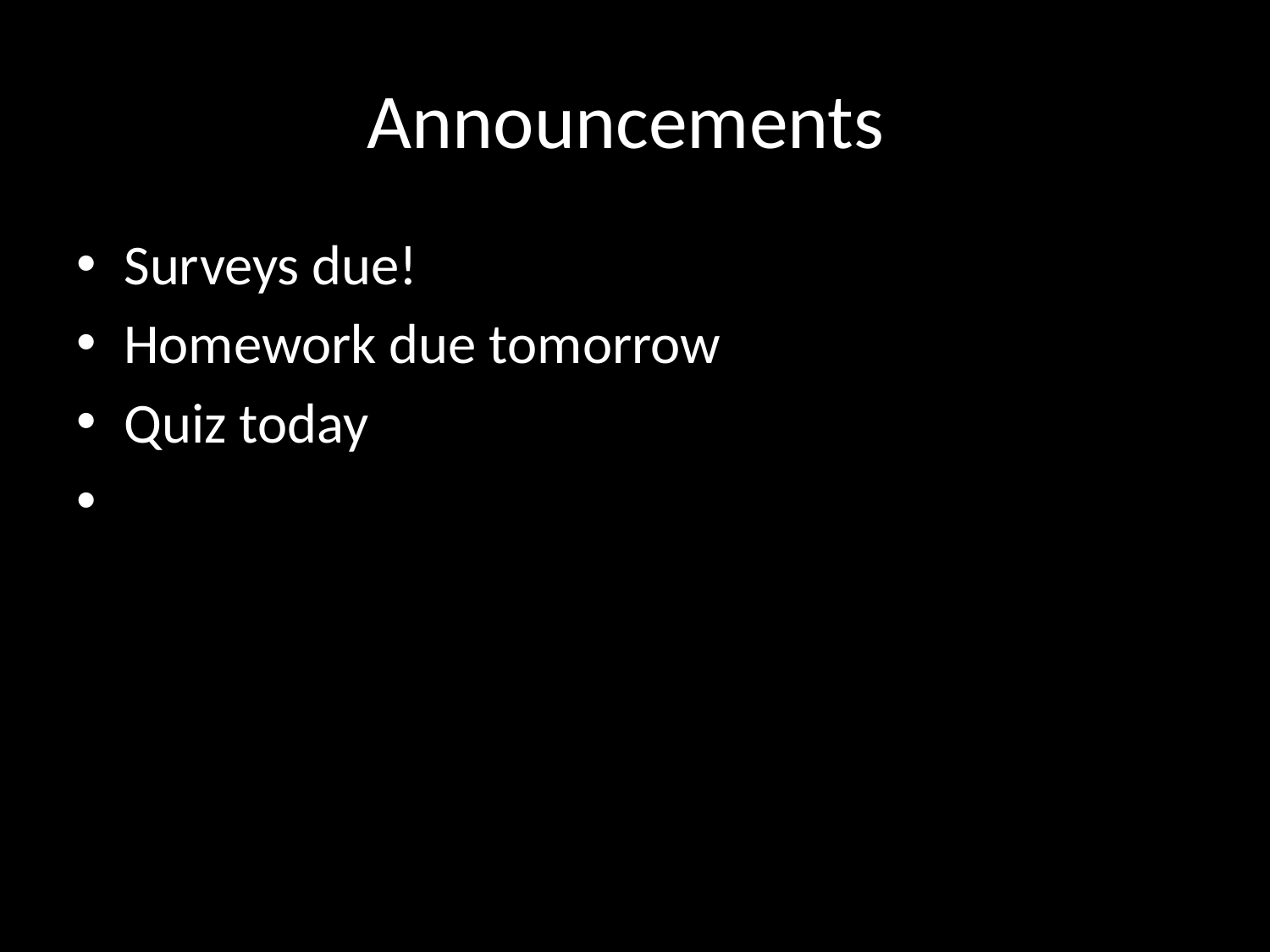

# Announcements
Surveys due!
Homework due tomorrow
Quiz today